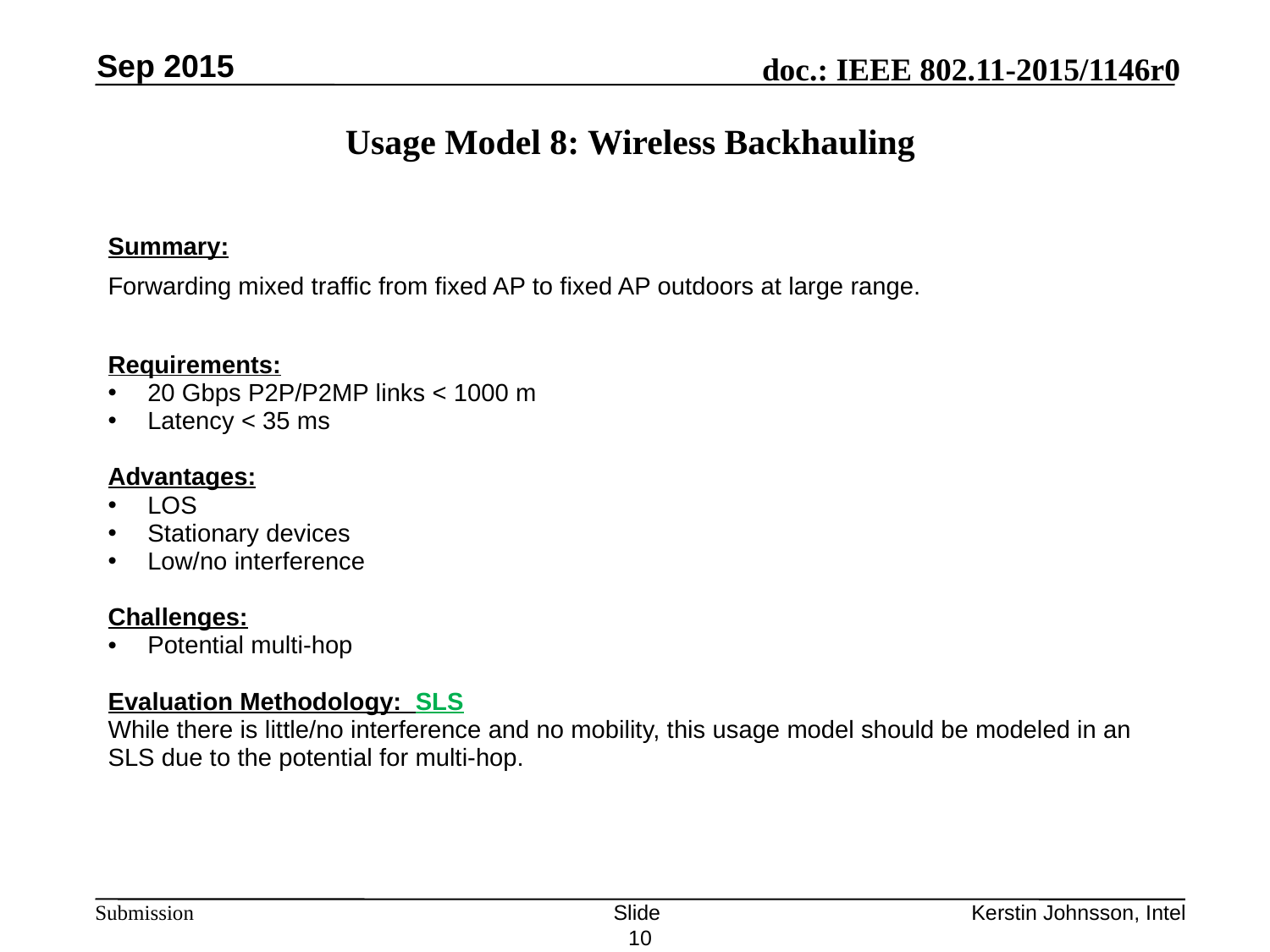

Sep 2015
Usage Model 8: Wireless Backhauling
Summary:
Forwarding mixed traffic from fixed AP to fixed AP outdoors at large range.

Requirements:
20 Gbps P2P/P2MP links < 1000 m
Latency < 35 ms

Advantages:
LOS
Stationary devices
Low/no interference

Challenges:
Potential multi-hop

Evaluation Methodology:  SLS
While there is little/no interference and no mobility, this usage model should be modeled in an SLS due to the potential for multi-hop.

Slide 10
Kerstin Johnsson, Intel